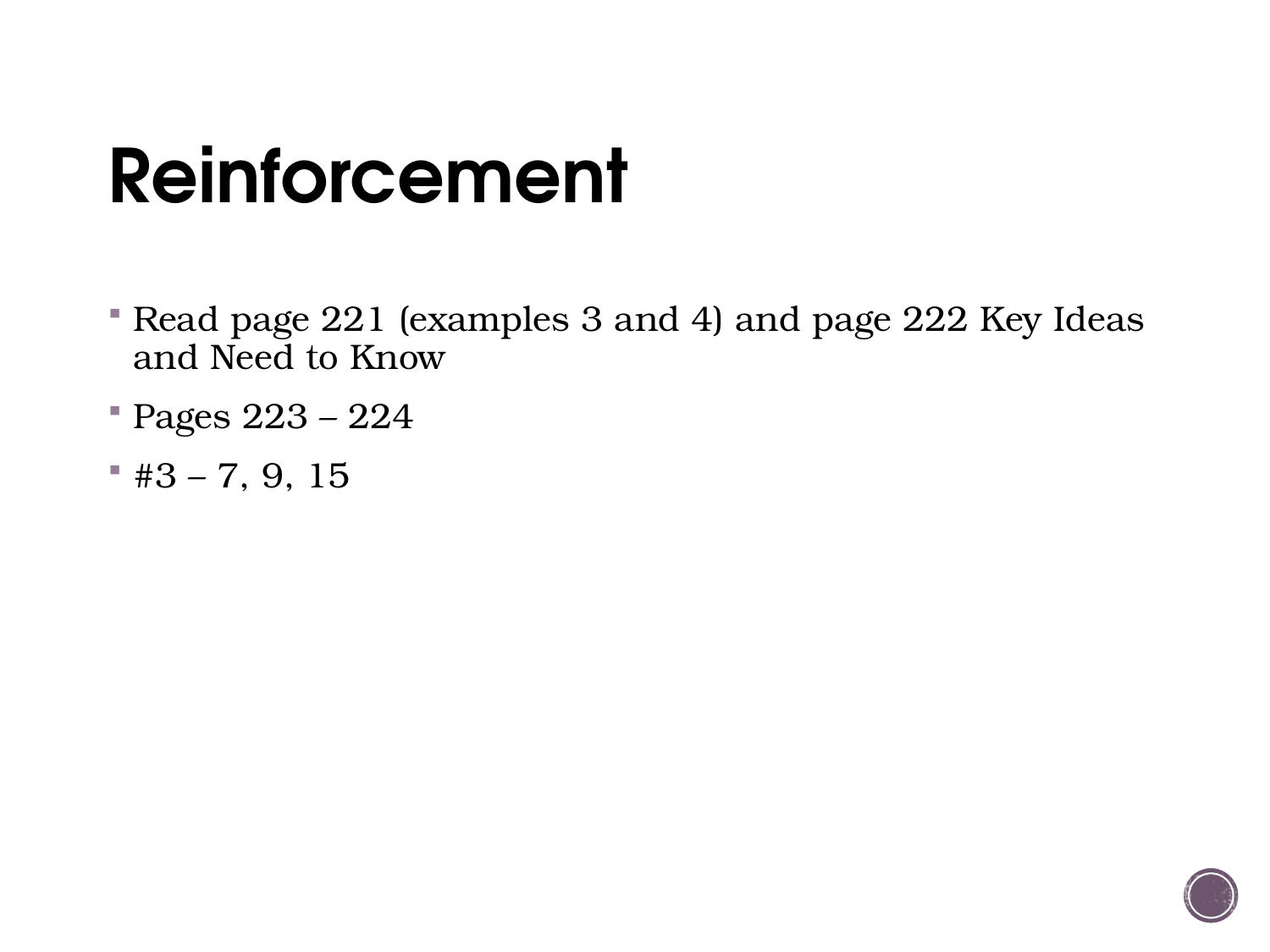

# Reinforcement
Read page 221 (examples 3 and 4) and page 222 Key Ideas and Need to Know
Pages 223 – 224
#3 – 7, 9, 15